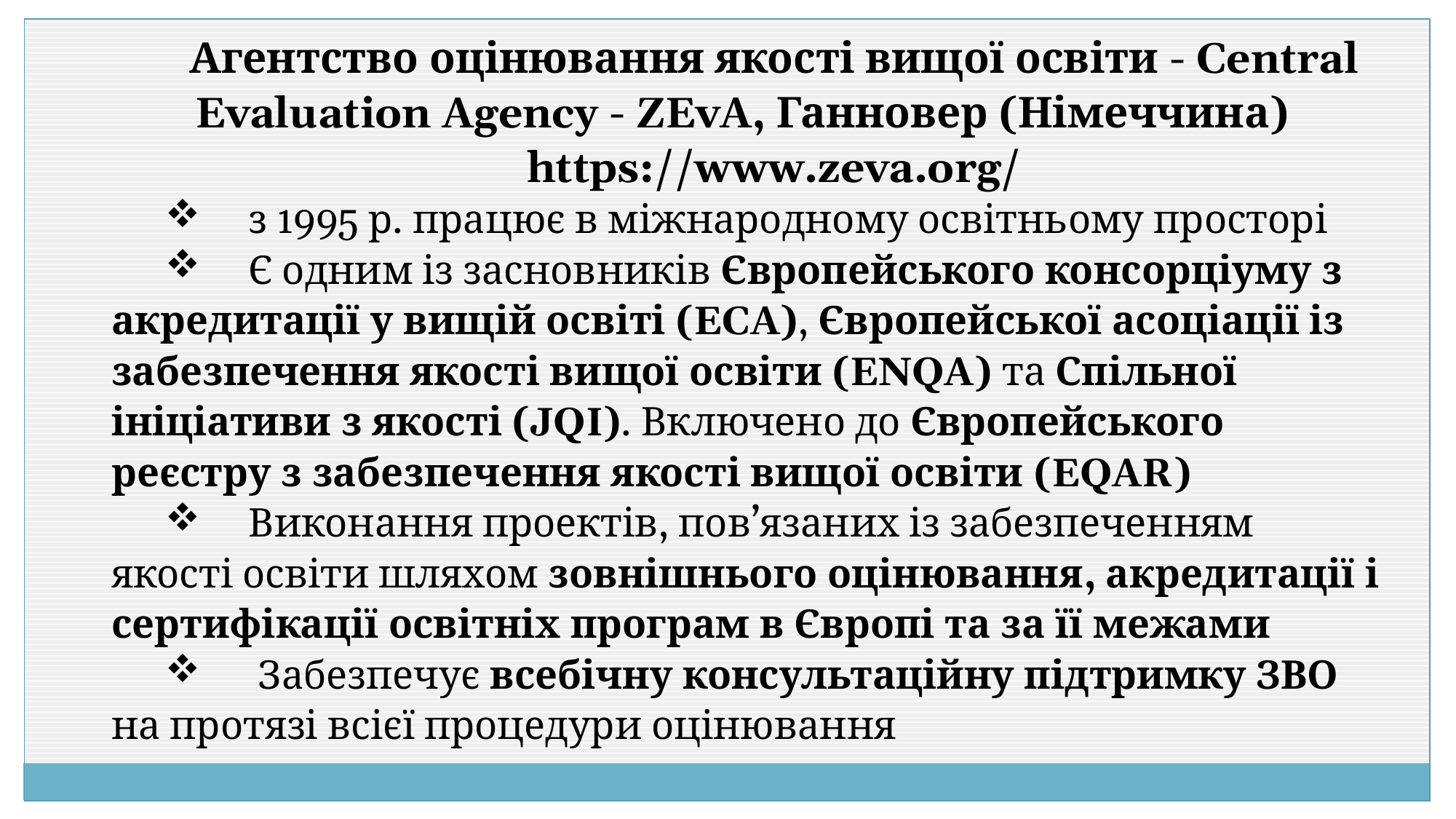

Агентство оцінювання якості вищої освіти - Central Evaluation Agency - ZEvA, Ганновер (Німеччина)
https://www.zeva.org/
     з 1995 р. працює в міжнародному освітньому просторі
     Є одним із засновників Європейського консорціуму з акредитації у вищій освіті (ECA), Європейської асоціації із забезпечення якості вищої освіти (ENQA) та Спільної ініціативи з якості (JQI). Включено до Європейського реєстру з забезпечення якості вищої освіти (EQAR)
     Виконання проектів, пов’язаних із забезпеченням якості освіти шляхом зовнішнього оцінювання, акредитації і сертифікації освітніх програм в Європі та за її межами
      Забезпечує всебічну консультаційну підтримку ЗВО на протязі всієї процедури оцінювання